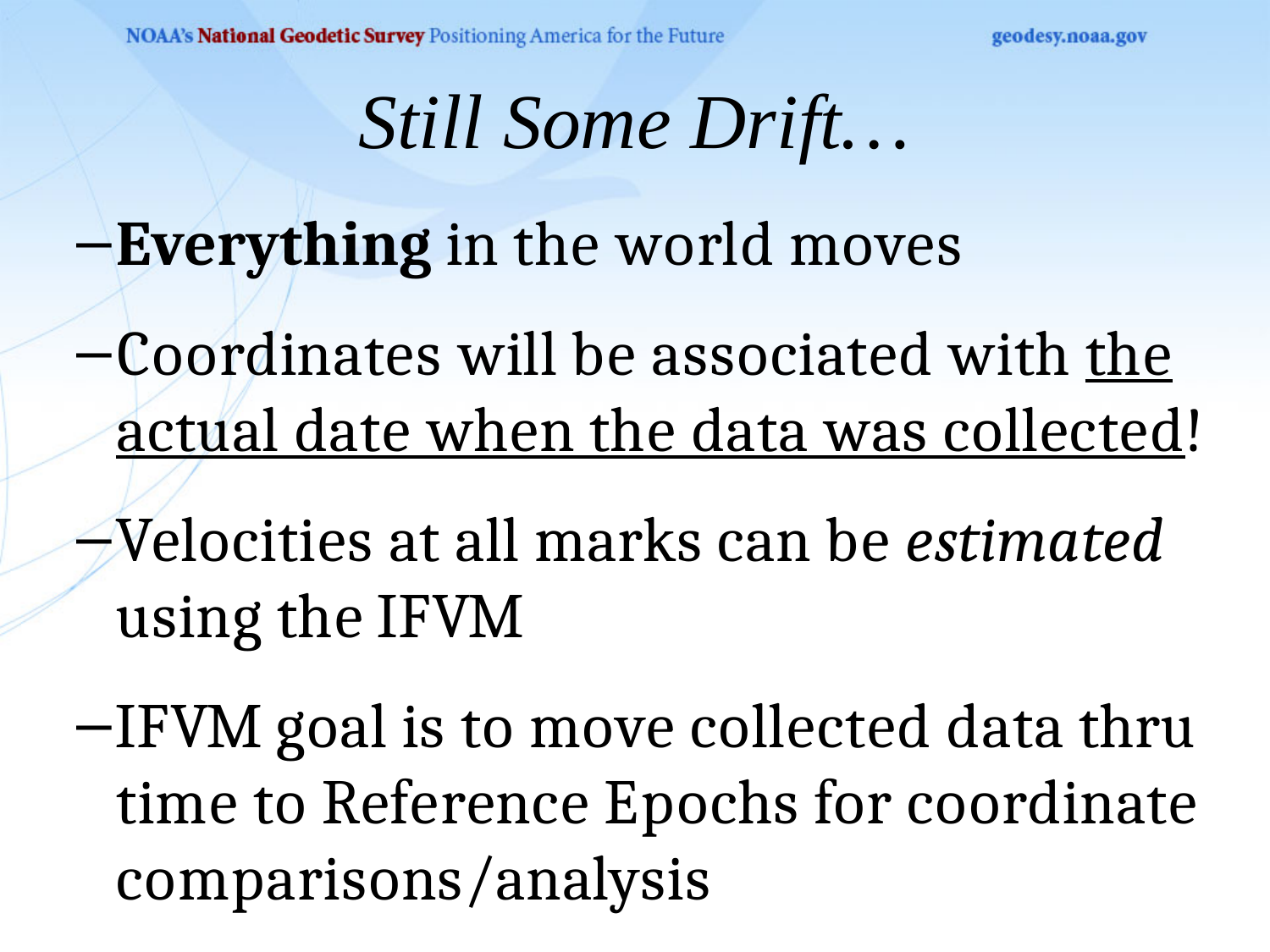

# Still Some Drift…
Everything in the world moves
Coordinates will be associated with the actual date when the data was collected!
Velocities at all marks can be estimated using the IFVM
IFVM goal is to move collected data thru time to Reference Epochs for coordinate comparisons/analysis